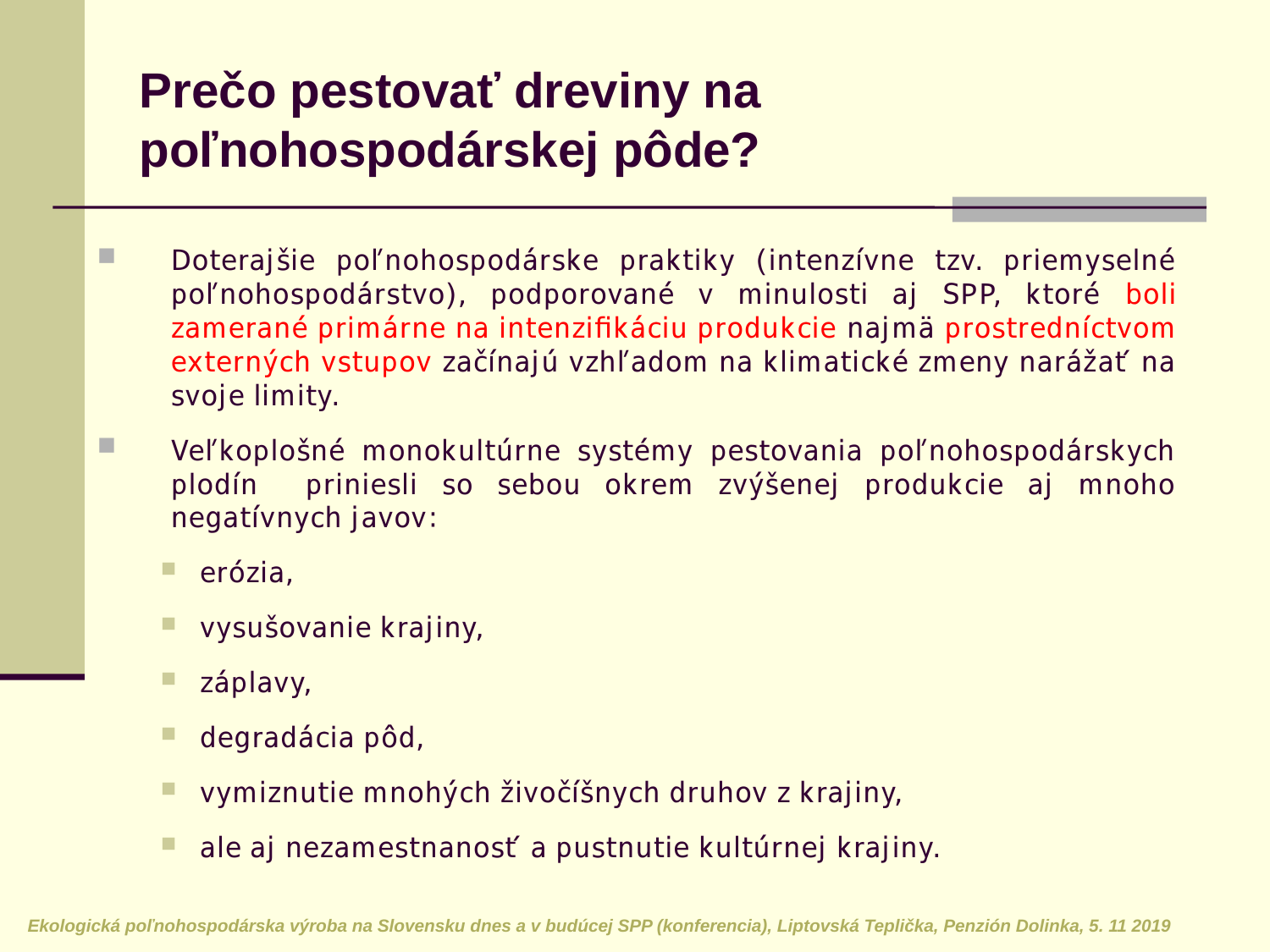

Prečo pestovať dreviny na poľnohospodárskej pôde?
Doterajšie poľnohospodárske praktiky (intenzívne tzv. priemyselné poľnohospodárstvo), podporované v minulosti aj SPP, ktoré boli zamerané primárne na intenzifikáciu produkcie najmä prostredníctvom externých vstupov začínajú vzhľadom na klimatické zmeny narážať na svoje limity.
Veľkoplošné monokultúrne systémy pestovania poľnohospodárskych plodín  priniesli so sebou okrem zvýšenej produkcie aj mnoho negatívnych javov:
erózia,
vysušovanie krajiny,
záplavy,
degradácia pôd,
vymiznutie mnohých živočíšnych druhov z krajiny,
ale aj nezamestnanosť a pustnutie kultúrnej krajiny.

Ekologická poľnohospodárska výroba na Slovensku dnes a v budúcej SPP (konferencia), Liptovská Teplička, Penzión Dolinka, 5. 11 2019